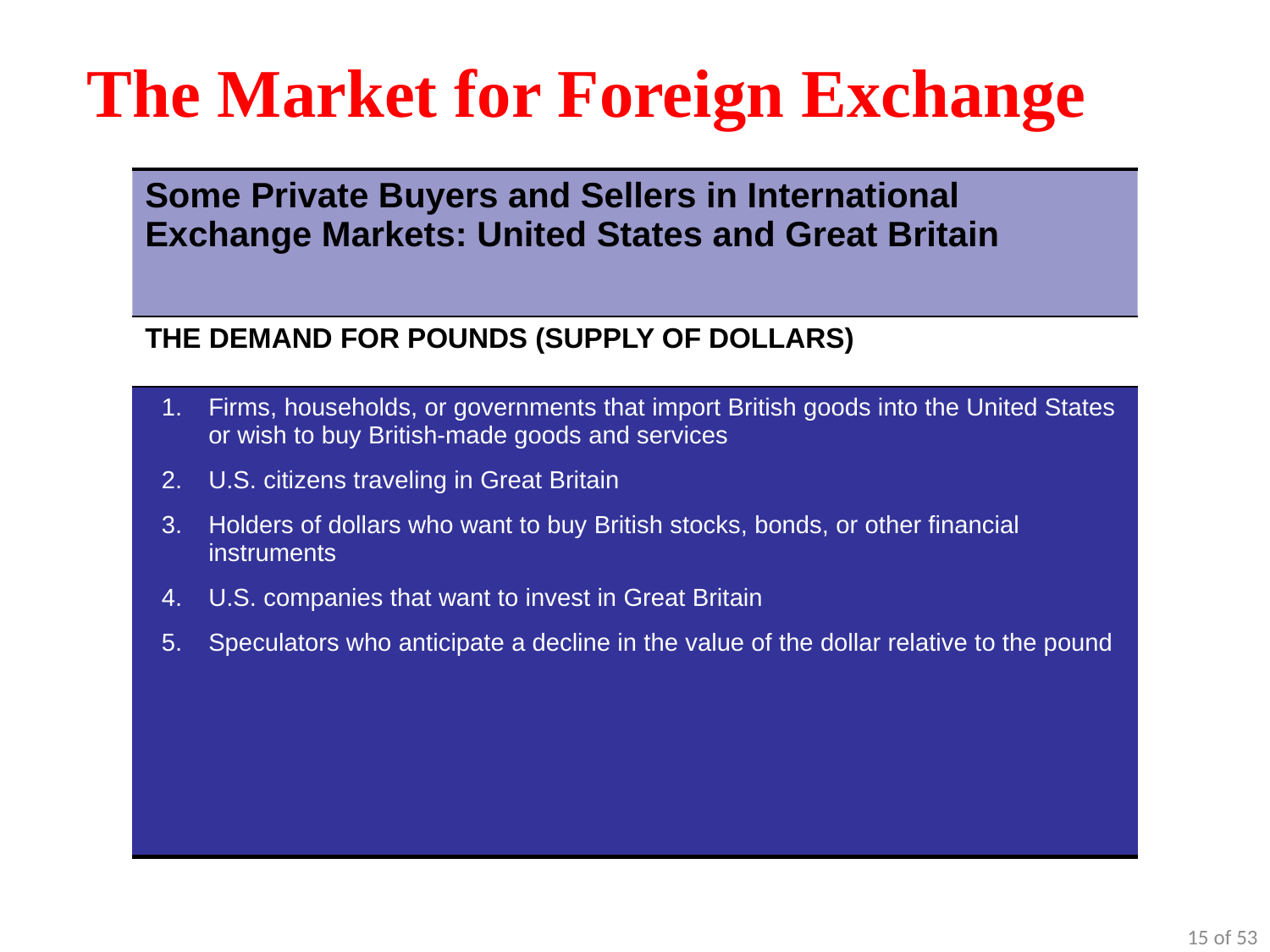

# The Market for Foreign Exchange
| Some Private Buyers and Sellers in International Exchange Markets: United States and Great Britain |
| --- |
| THE DEMAND FOR POUNDS (SUPPLY OF DOLLARS) |
| Firms, households, or governments that import British goods into the United States or wish to buy British-made goods and services U.S. citizens traveling in Great Britain Holders of dollars who want to buy British stocks, bonds, or other financial instruments U.S. companies that want to invest in Great Britain Speculators who anticipate a decline in the value of the dollar relative to the pound |
15 of 53